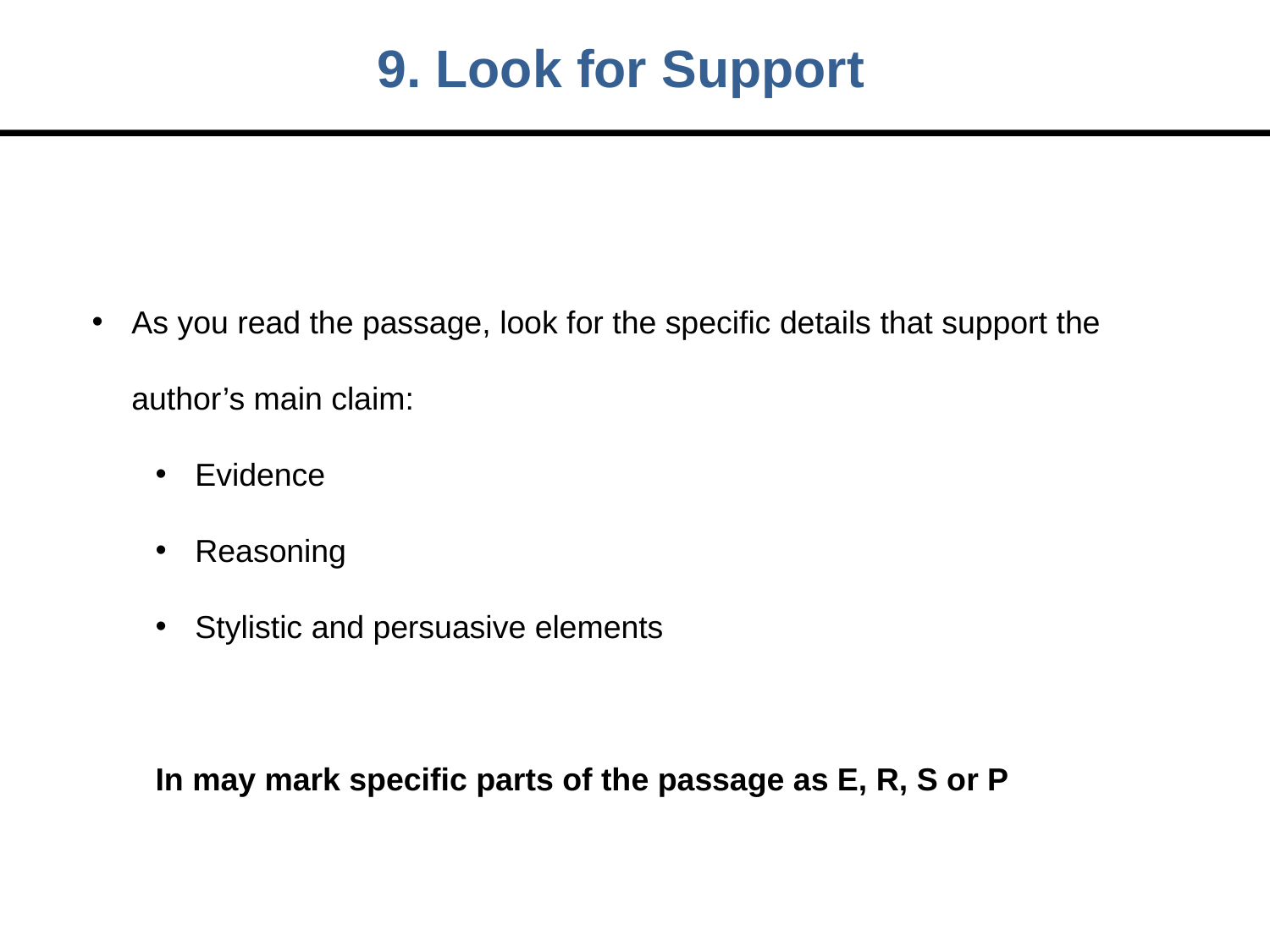

9. Look for Support

As you read the passage, look for the specific details that support the author’s main claim:
Evidence
Reasoning
Stylistic and persuasive elements

In may mark specific parts of the passage as E, R, S or P